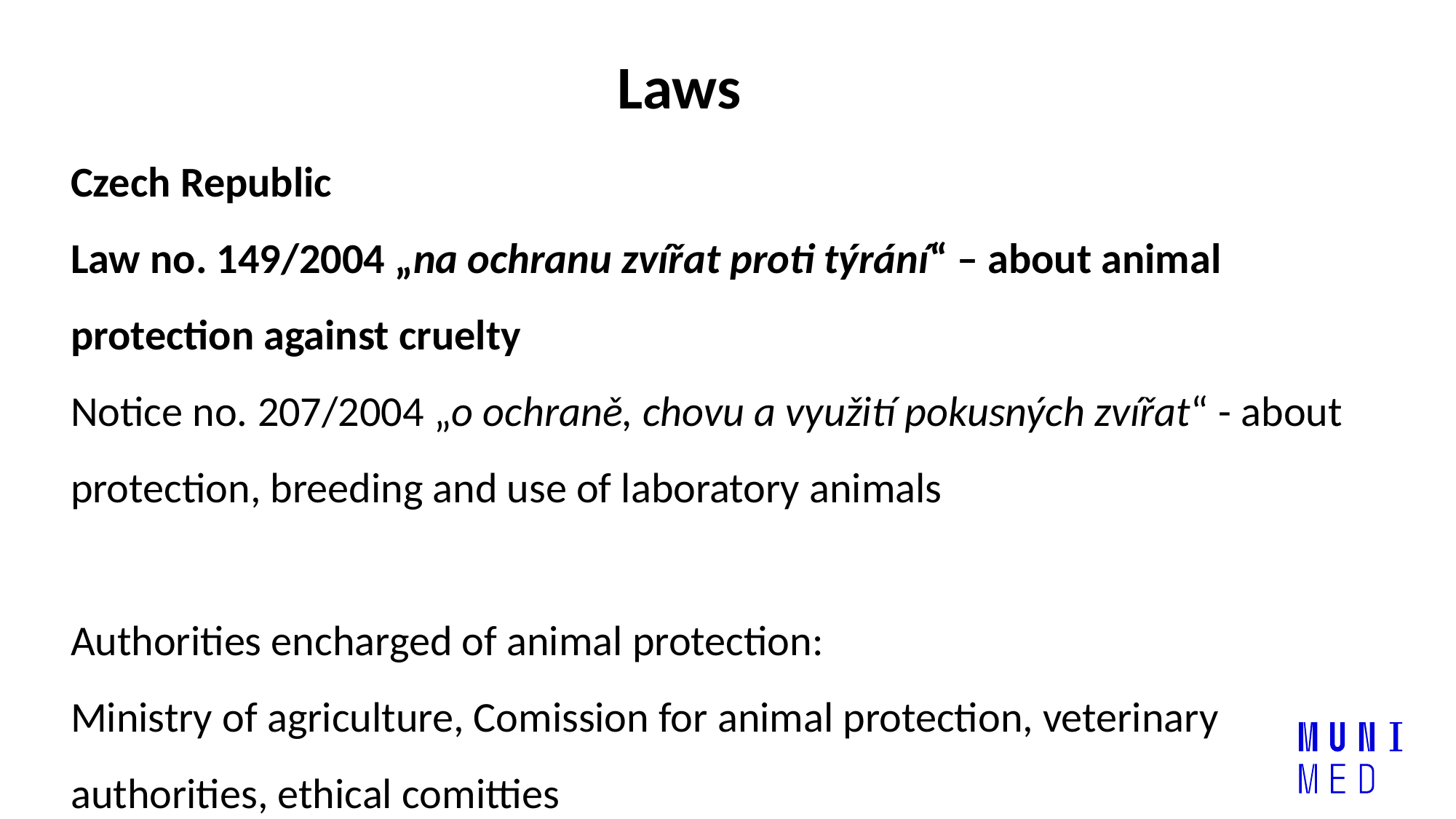

# Laws
Czech Republic
Law no. 149/2004 „na ochranu zvířat proti týrání“ – about animal protection against cruelty
Notice no. 207/2004 „o ochraně, chovu a využití pokusných zvířat“ - about protection, breeding and use of laboratory animals

Authorities encharged of animal protection:
Ministry of agriculture, Comission for animal protection, veterinary authorities, ethical comitties